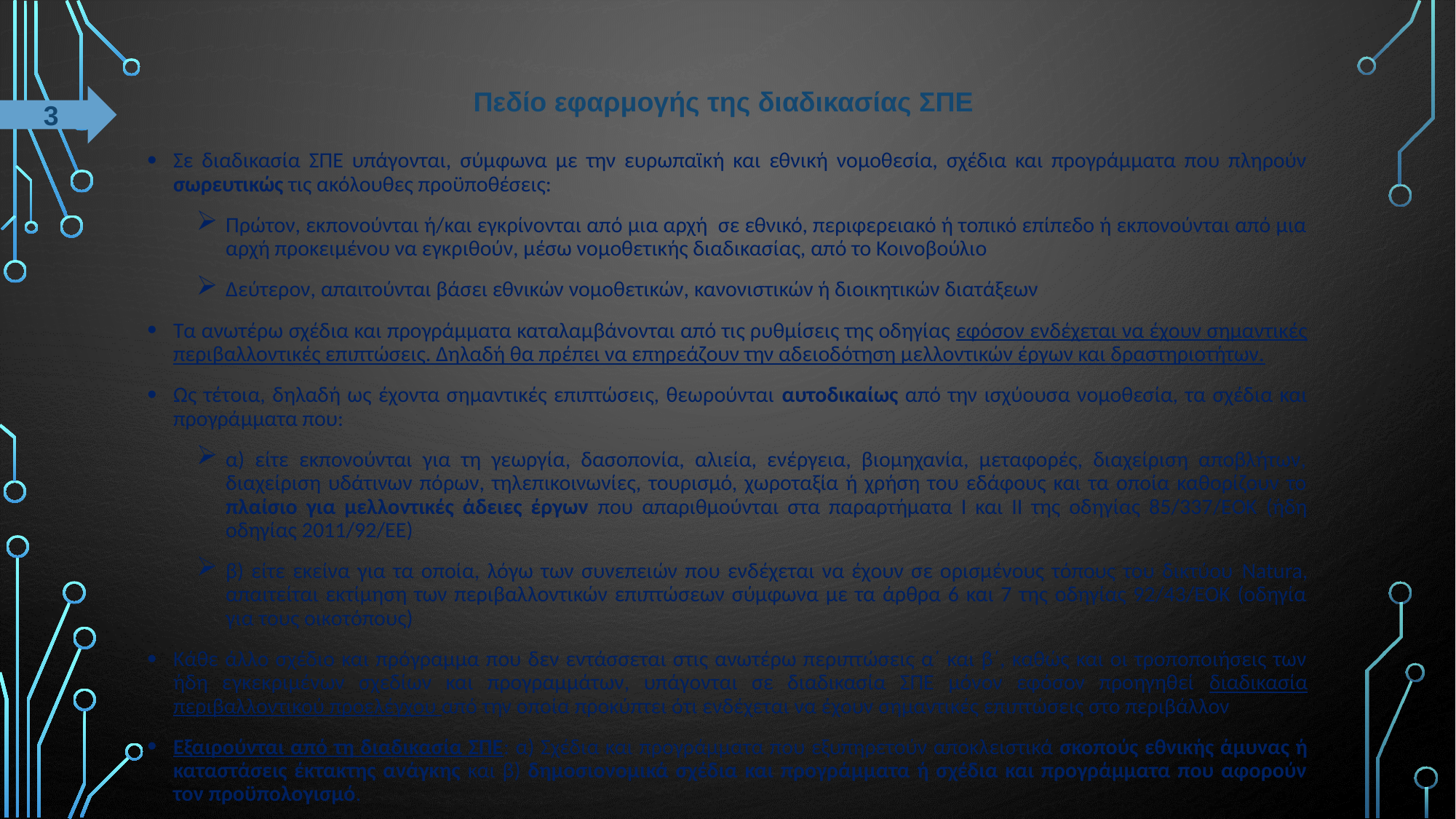

# Πεδίο εφαρμογής της διαδικασίας ΣΠΕ
3
Σε διαδικασία ΣΠΕ υπάγονται, σύμφωνα με την ευρωπαϊκή και εθνική νομοθεσία, σχέδια και προγράμματα που πληρούν σωρευτικώς τις ακόλουθες προϋποθέσεις:
Πρώτον, εκπονούνται ή/και εγκρίνονται από µια αρχή  σε εθνικό, περιφερειακό ή τοπικό επίπεδο ή εκπονούνται από µια αρχή προκειµένου να εγκριθούν, µέσω νοµοθετικής διαδικασίας, από το Κοινοβούλιο
Δεύτερον, απαιτούνται βάσει εθνικών νοµοθετικών, κανονιστικών ή διοικητικών διατάξεων
Τα ανωτέρω σχέδια και προγράμματα καταλαμβάνονται από τις ρυθμίσεις της οδηγίας εφόσον ενδέχεται να έχουν σημαντικές περιβαλλοντικές επιπτώσεις. Δηλαδή θα πρέπει να επηρεάζουν την αδειοδότηση μελλοντικών έργων και δραστηριοτήτων.
Ως τέτοια, δηλαδή ως έχοντα σημαντικές επιπτώσεις, θεωρούνται αυτοδικαίως από την ισχύουσα νομοθεσία, τα σχέδια και προγράμματα που:
α) είτε εκπονούνται για τη γεωργία, δασοπονία, αλιεία, ενέργεια, βιομηχανία, μεταφορές, διαχείριση αποβλήτων, διαχείριση υδάτινων πόρων, τηλεπικοινωνίες, τουρισμό, χωροταξία ή χρήση του εδάφους και τα οποία καθορίζουν το πλαίσιο για μελλοντικές άδειες έργων που απαριθμούνται στα παραρτήματα Ι και ΙΙ της οδηγίας 85/337/ΕΟΚ (ήδη οδηγίας 2011/92/ΕΕ)
β) είτε εκείνα για τα οποία, λόγω των συνεπειών που ενδέχεται να έχουν σε ορισμένους τόπους του δικτύου Natura, απαιτείται εκτίμηση των περιβαλλοντικών επιπτώσεων σύμφωνα µε τα άρθρα 6 και 7 της οδηγίας 92/43/ΕΟΚ (οδηγία για τους οικοτόπους)
Κάθε άλλο σχέδιο και πρόγραμμα που δεν εντάσσεται στις ανωτέρω περιπτώσεις α΄ και β΄, καθώς και οι τροποποιήσεις των ήδη εγκεκριμένων σχεδίων και προγραμμάτων, υπάγονται σε διαδικασία ΣΠΕ μόνον εφόσον προηγηθεί διαδικασία περιβαλλοντικού προελέγχου από την οποία προκύπτει ότι ενδέχεται να έχουν σημαντικές επιπτώσεις στο περιβάλλον
Εξαιρούνται από τη διαδικασία ΣΠΕ: α) Σχέδια και προγράµµατα που εξυπηρετούν αποκλειστικά σκοπούς εθνικής άµυνας ή καταστάσεις έκτακτης ανάγκης και β) δηµοσιονοµικά σχέδια και προγράµµατα ή σχέδια και προγράµµατα που αφορούν τον προϋπολογισµό.